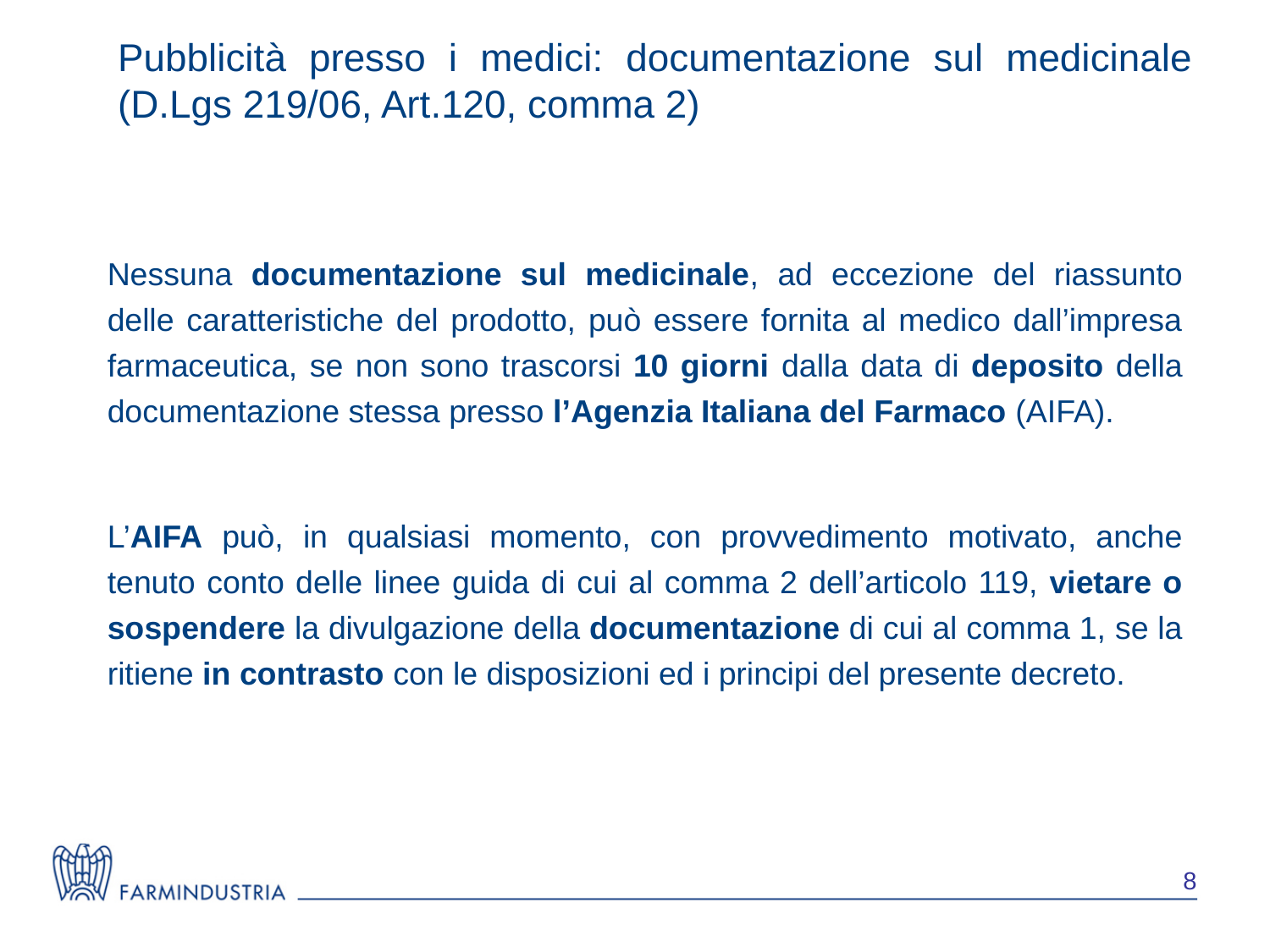

Pubblicità presso i medici: documentazione sul medicinale (D.Lgs 219/06, Art.120, comma 2)

Nessuna documentazione sul medicinale, ad eccezione del riassunto delle caratteristiche del prodotto, può essere fornita al medico dall’impresa farmaceutica, se non sono trascorsi 10 giorni dalla data di deposito della documentazione stessa presso l’Agenzia Italiana del Farmaco (AIFA).

L’AIFA può, in qualsiasi momento, con provvedimento motivato, anche tenuto conto delle linee guida di cui al comma 2 dell’articolo 119, vietare o sospendere la divulgazione della documentazione di cui al comma 1, se la ritiene in contrasto con le disposizioni ed i principi del presente decreto.
8